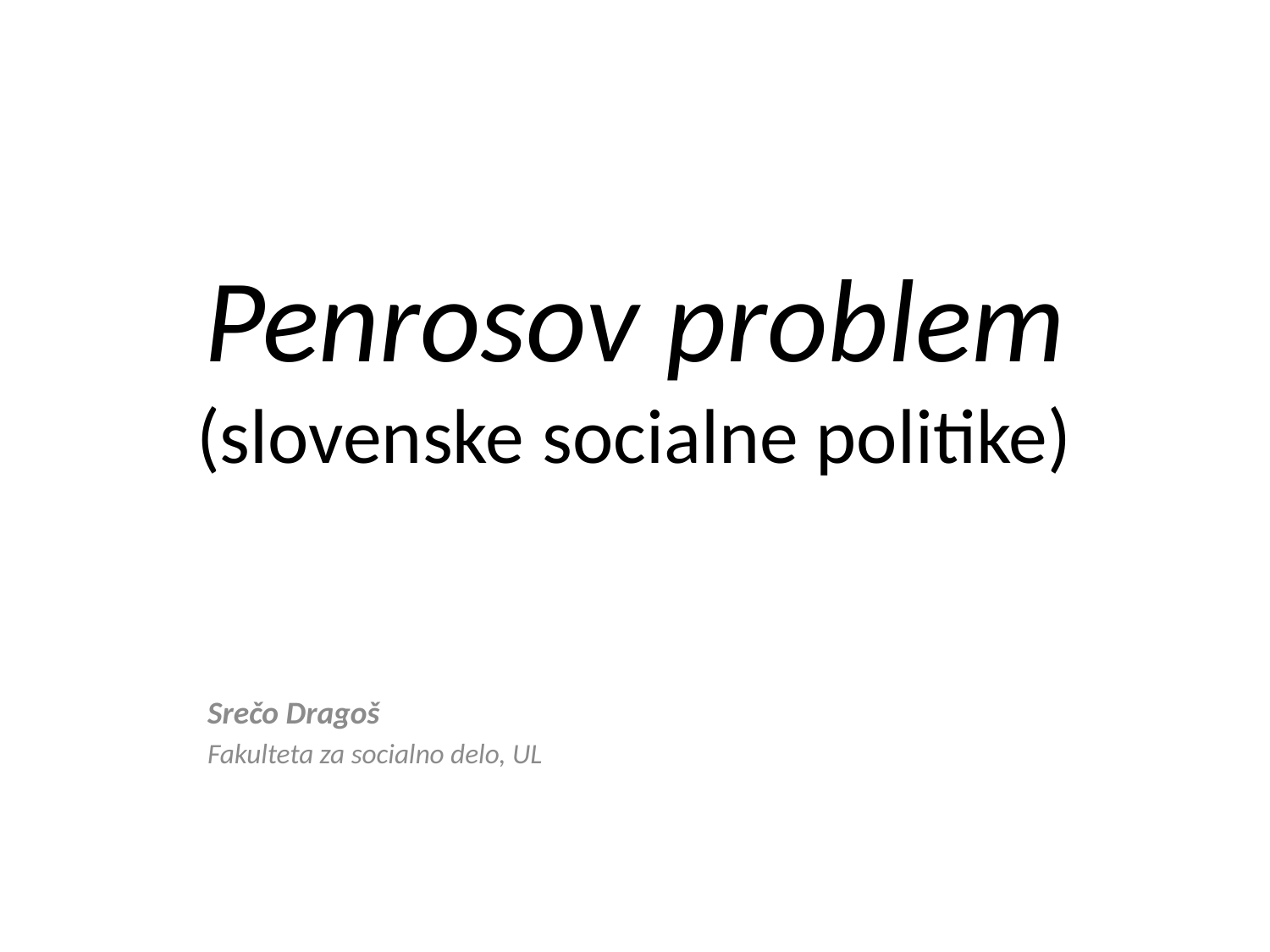

# Penrosov problem (slovenske socialne politike)
Srečo Dragoš
Fakulteta za socialno delo, UL